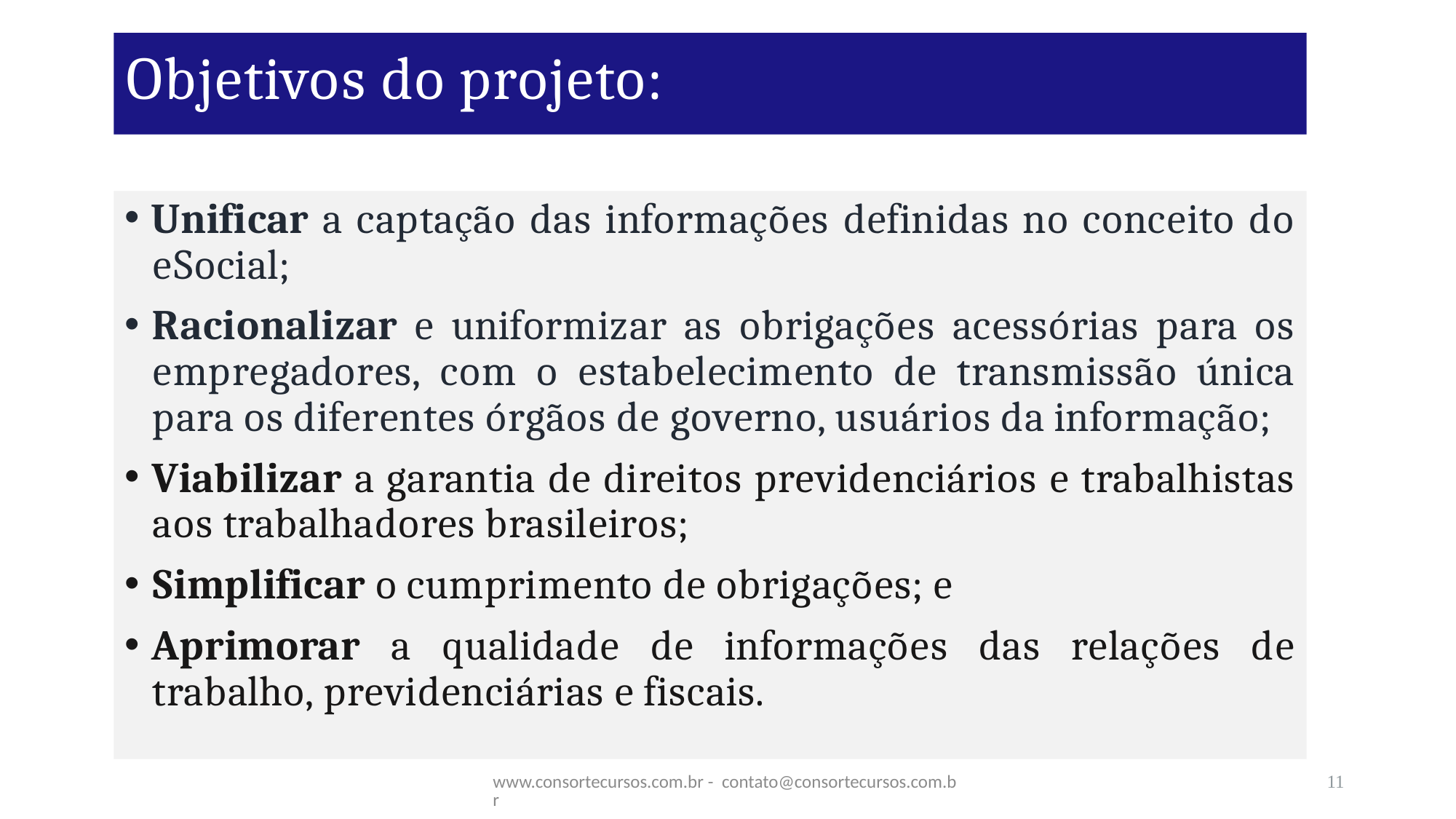

# Objetivos do projeto:
Unificar a captação das informações definidas no conceito do eSocial;
Racionalizar e uniformizar as obrigações acessórias para os empregadores, com o estabelecimento de transmissão única para os diferentes órgãos de governo, usuários da informação;
Viabilizar a garantia de direitos previdenciários e trabalhistas aos trabalhadores brasileiros;
Simplificar o cumprimento de obrigações; e
Aprimorar a qualidade de informações das relações de trabalho, previdenciárias e fiscais.

www.consortecursos.com.br -  contato@consortecursos.com.br
11